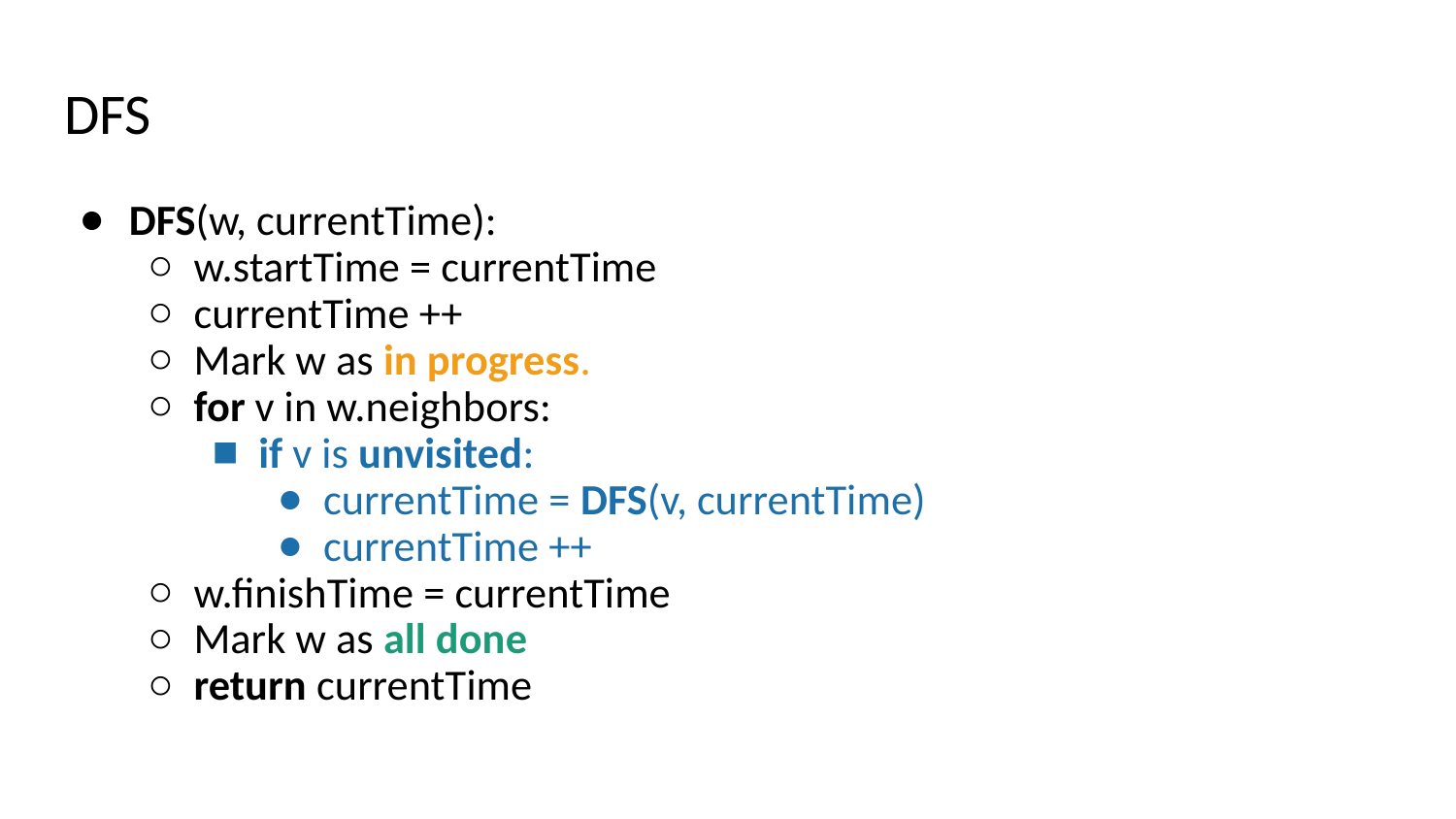

# DFS
DFS(w, currentTime):
w.startTime = currentTime
currentTime ++
Mark w as in progress.
for v in w.neighbors:
if v is unvisited:
currentTime = DFS(v, currentTime)
currentTime ++
w.finishTime = currentTime
Mark w as all done
return currentTime